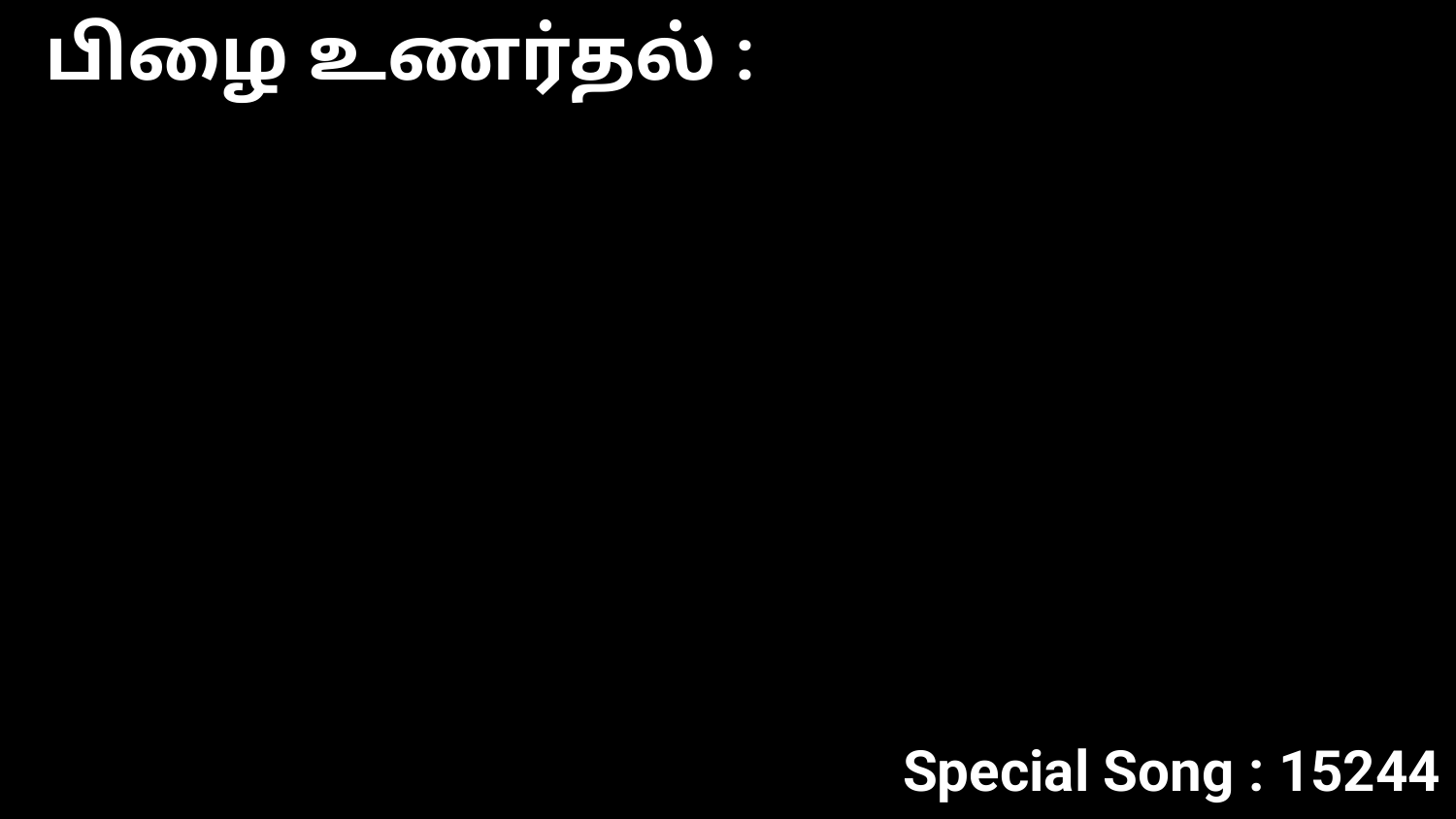

பிழை உணர்தல் :

Special Song : 15244